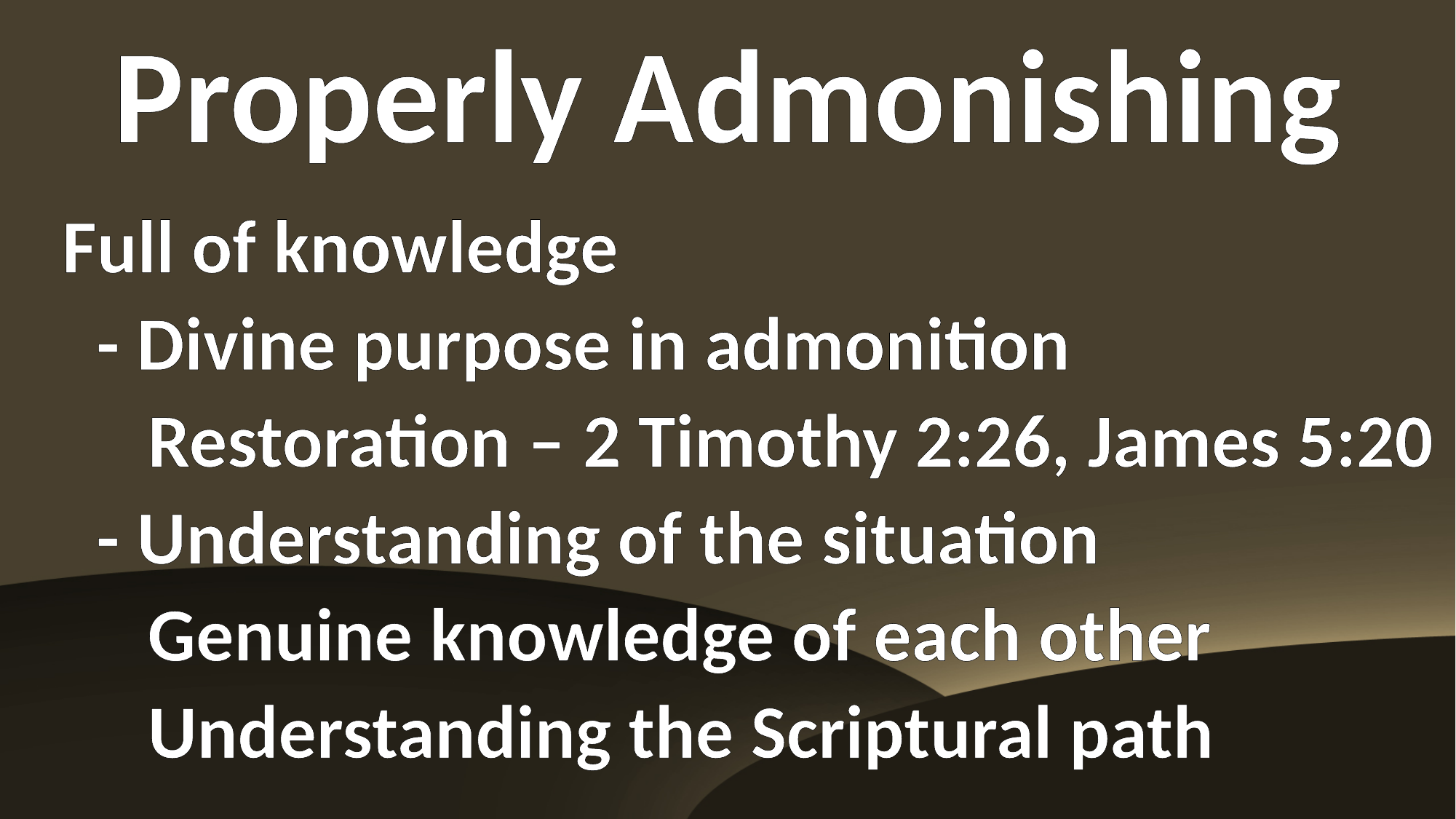

Properly Admonishing
Full of knowledge
  - Divine purpose in admonition
     Restoration – 2 Timothy 2:26, James 5:20
  - Understanding of the situation
     Genuine knowledge of each other
     Understanding the Scriptural path